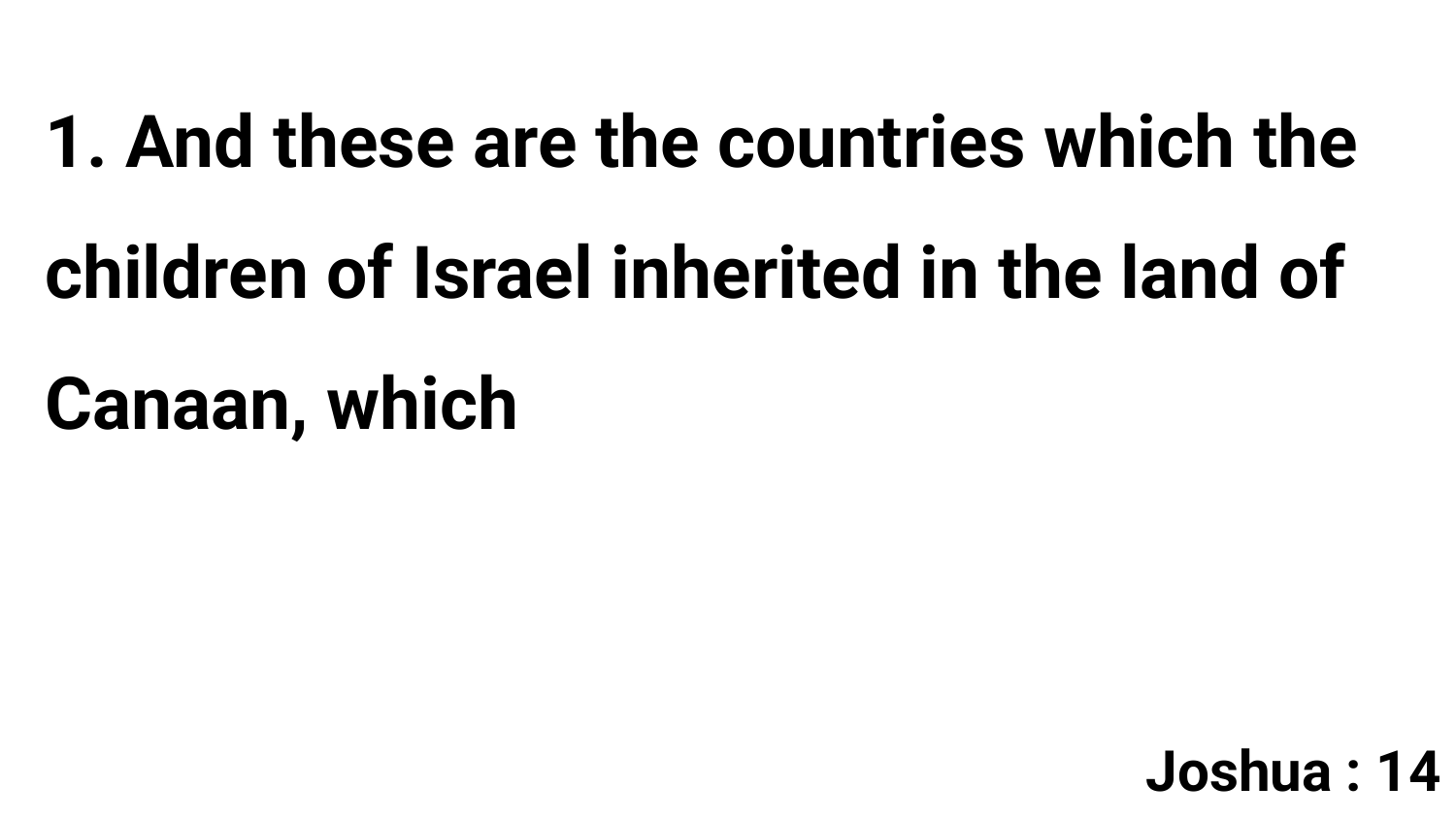

1. And these are the countries which the children of Israel inherited in the land of Canaan, which
Joshua : 14